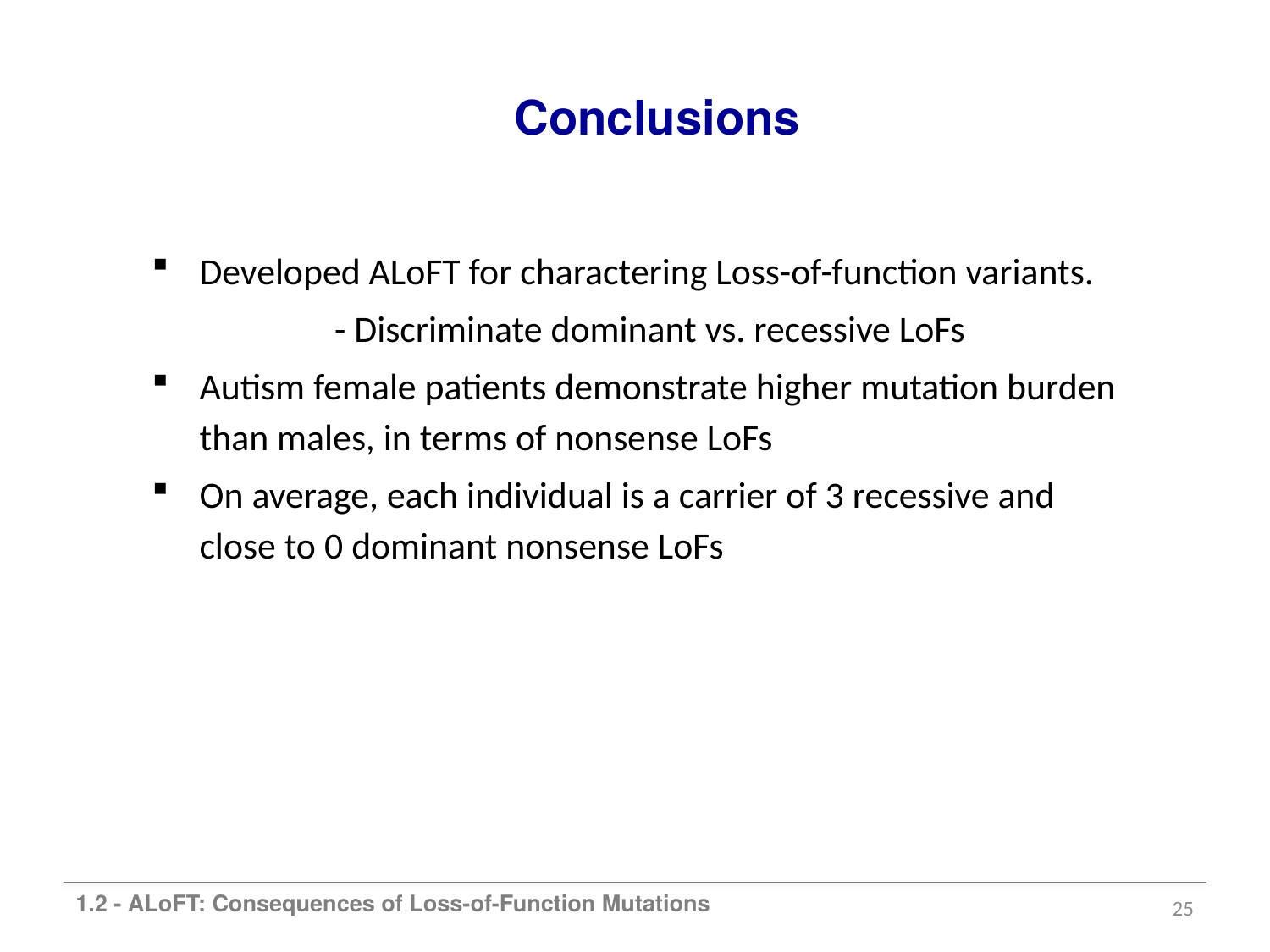

# Conclusions
Developed ALoFT for charactering Loss-of-function variants.
	- Discriminate dominant vs. recessive LoFs
Autism female patients demonstrate higher mutation burden than males, in terms of nonsense LoFs
On average, each individual is a carrier of 3 recessive and close to 0 dominant nonsense LoFs
1.2 - ALoFT: Consequences of Loss-of-Function Mutations

25